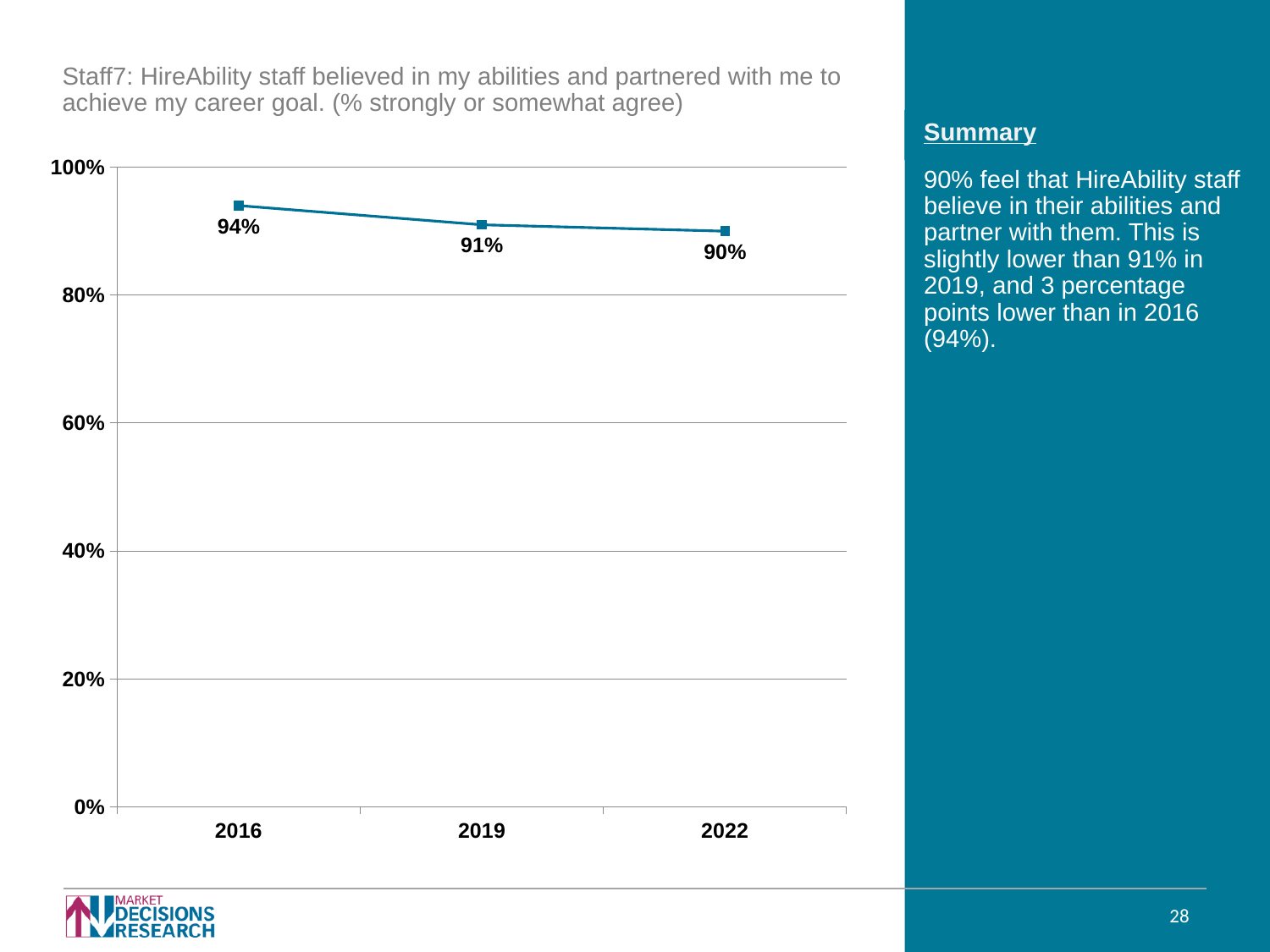

Staff7: HireAbility staff believed in my abilities and partnered with me to achieve my career goal. (% strongly or somewhat agree)

### Chart

| Category |  |
|---|---|
| 2016 | 0.94 |
| 2019 | 0.91 |
| 2022 | 0.9 |
90% feel that HireAbility staff believe in their abilities and partner with them. This is slightly lower than 91% in 2019, and 3 percentage points lower than in 2016 (94%).